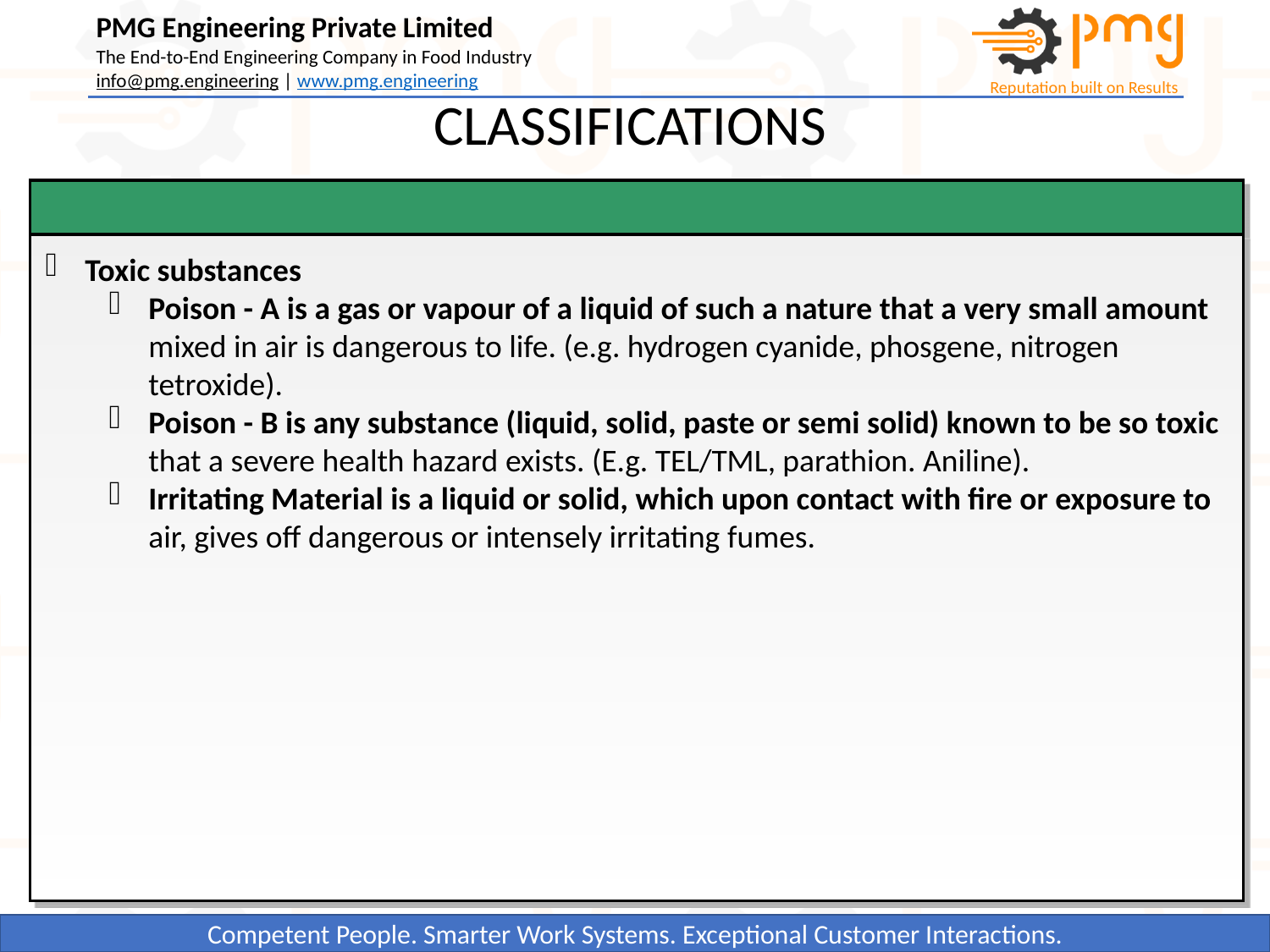

CLASSIFICATIONS

Toxic substances
Poison - A is a gas or vapour of a liquid of such a nature that a very small amount mixed in air is dangerous to life. (e.g. hydrogen cyanide, phosgene, nitrogen tetroxide).
Poison - B is any substance (liquid, solid, paste or semi solid) known to be so toxic that a severe health hazard exists. (E.g. TEL/TML, parathion. Aniline).
Irritating Material is a liquid or solid, which upon contact with fire or exposure to air, gives off dangerous or intensely irritating fumes.